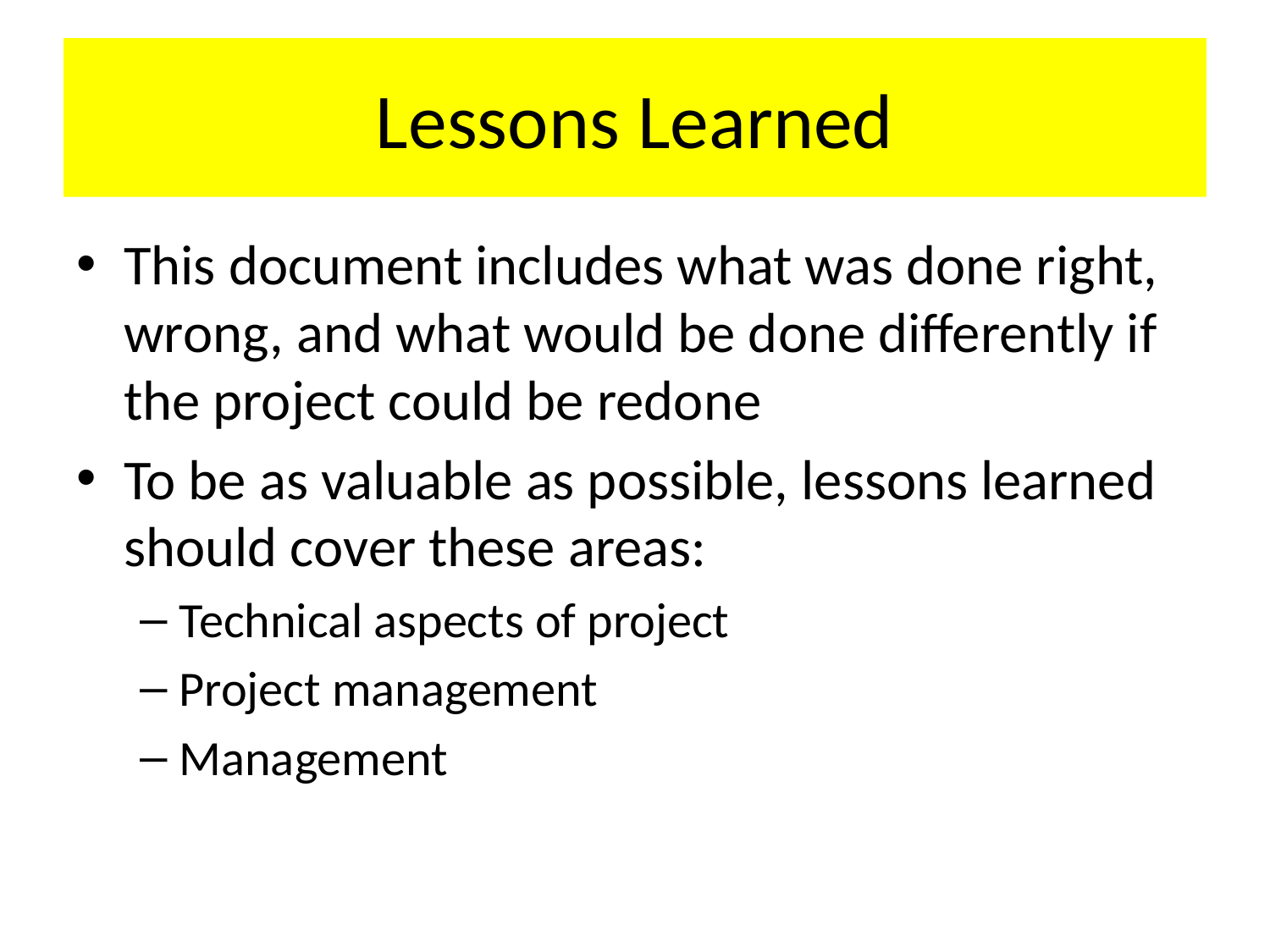

# Lessons Learned
This document includes what was done right, wrong, and what would be done differently if the project could be redone
To be as valuable as possible, lessons learned should cover these areas:
Technical aspects of project
Project management
Management